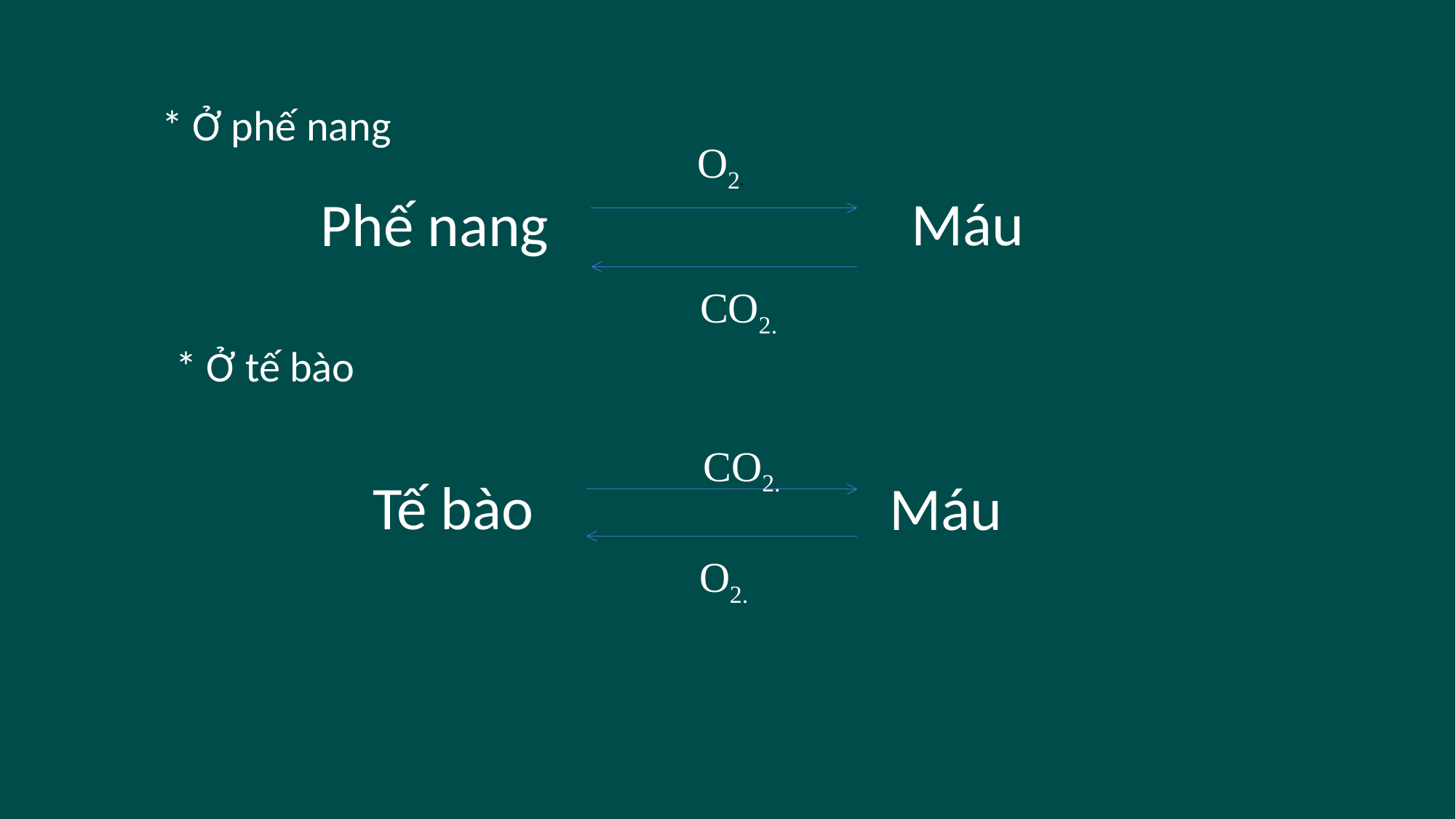

* Ở phế nang

                       Phế nang
O2.
Máu

CO2.
* Ở tế bào
CO2.
Tế bào
Máu
O2.